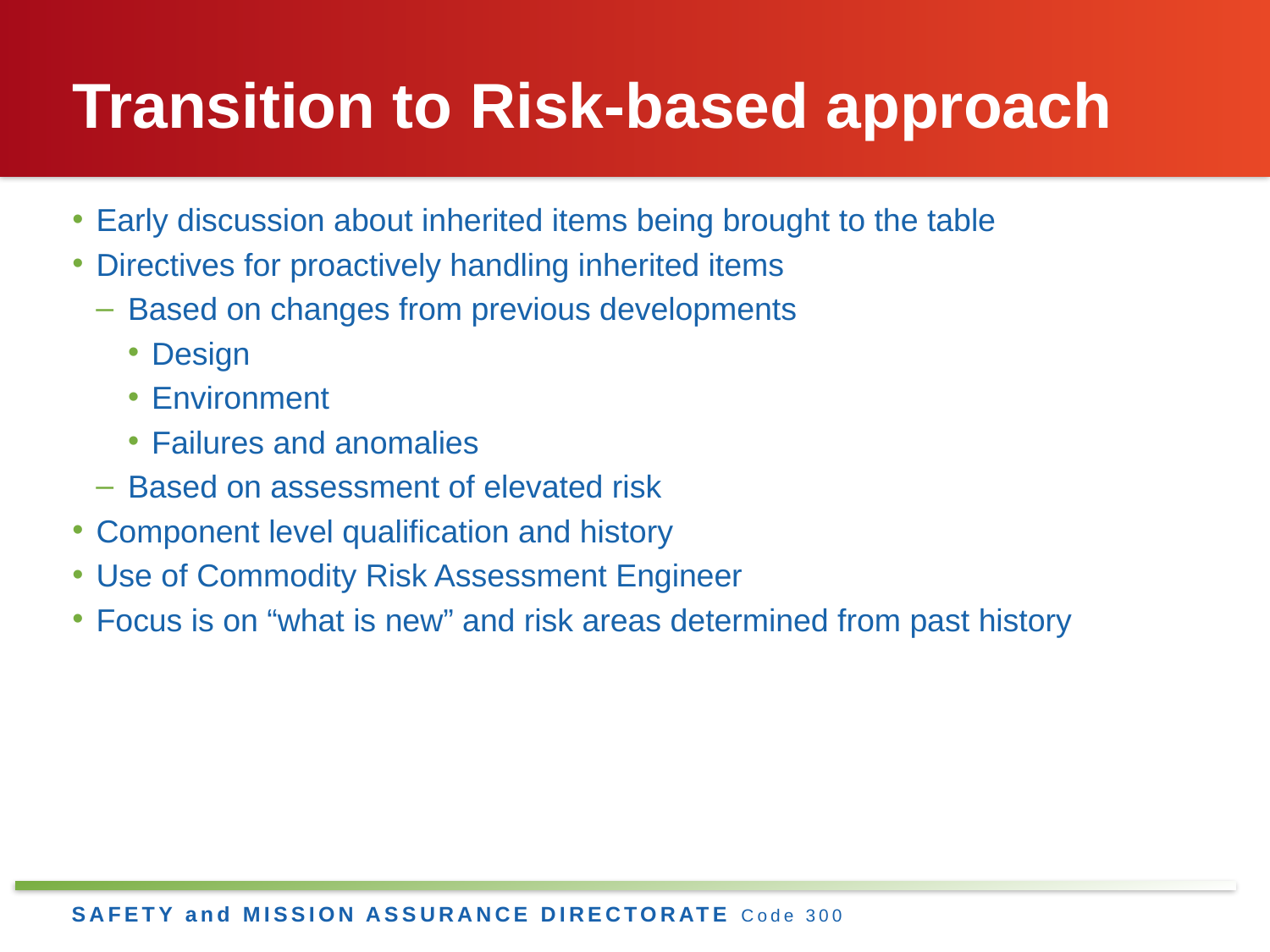

# Transition to Risk-based approach
Early discussion about inherited items being brought to the table
Directives for proactively handling inherited items
Based on changes from previous developments
Design
Environment
Failures and anomalies
Based on assessment of elevated risk
Component level qualification and history
Use of Commodity Risk Assessment Engineer
Focus is on “what is new” and risk areas determined from past history